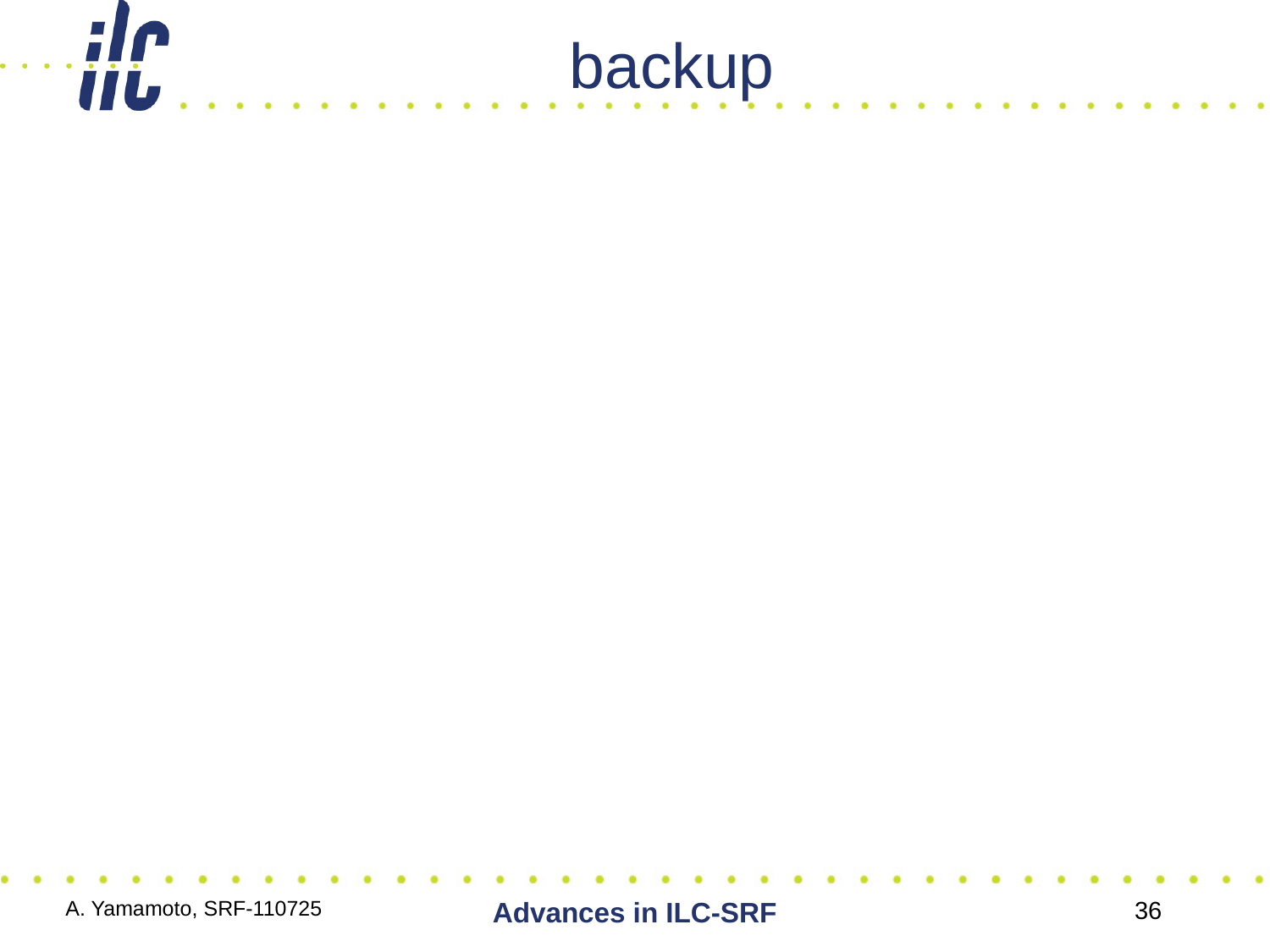

# backup
A. Yamamoto, SRF-110725
Advances in ILC-SRF
36